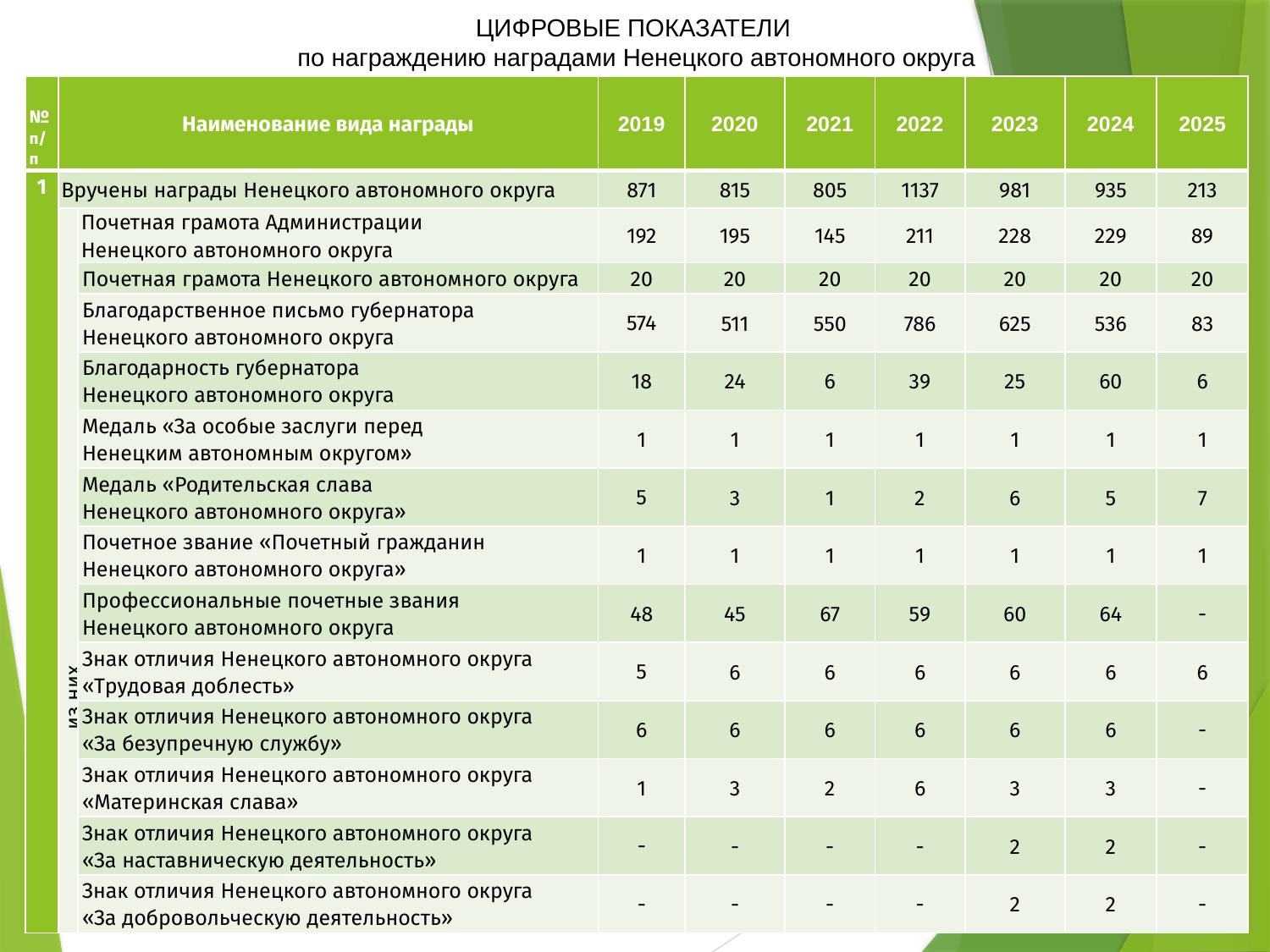

ЦИФРОВЫЕ ПОКАЗАТЕЛИ
по награждению наградами Ненецкого автономного округа

| № п/п | Наименование вида награды |  | 2019 | 2020 | 2021 | 2022 | 2023 | 2024 | 2025 |
| --- | --- | --- | --- | --- | --- | --- | --- | --- | --- |
| 1 | Вручены награды Ненецкого автономного округа |  | 871 | 815 | 805 | 1137 | 981 | 935 | 213 |
|  | из них | Почетная грамота Администрации Ненецкого автономного округа | 192 | 195 | 145 | 211 | 228 | 229 | 89 |
|  |  | Почетная грамота Ненецкого автономного округа | 20 | 20 | 20 | 20 | 20 | 20 | 20 |
|  |  | Благодарственное письмо губернатора Ненецкого автономного округа | 574 | 511 | 550 | 786 | 625 | 536 | 83 |
|  |  | Благодарность губернатора Ненецкого автономного округа | 18 | 24 | 6 | 39 | 25 | 60 | 6 |
|  |  | Медаль «За особые заслуги перед Ненецким автономным округом» | 1 | 1 | 1 | 1 | 1 | 1 | 1 |
|  |  | Медаль «Родительская слава Ненецкого автономного округа» | 5 | 3 | 1 | 2 | 6 | 5 | 7 |
|  |  | Почетное звание «Почетный гражданин Ненецкого автономного округа» | 1 | 1 | 1 | 1 | 1 | 1 | 1 |
|  |  | Профессиональные почетные звания Ненецкого автономного округа | 48 | 45 | 67 | 59 | 60 | 64 | - |
|  |  | Знак отличия Ненецкого автономного округа «Трудовая доблесть» | 5 | 6 | 6 | 6 | 6 | 6 | 6 |
|  |  | Знак отличия Ненецкого автономного округа «За безупречную службу» | 6 | 6 | 6 | 6 | 6 | 6 | - |
|  |  | Знак отличия Ненецкого автономного округа «Материнская слава» | 1 | 3 | 2 | 6 | 3 | 3 | - |
|  |  | Знак отличия Ненецкого автономного округа «За наставническую деятельность» | - | - | - | - | 2 | 2 | - |
|  |  | Знак отличия Ненецкого автономного округа «За добровольческую деятельность» | - | - | - | - | 2 | 2 | - |